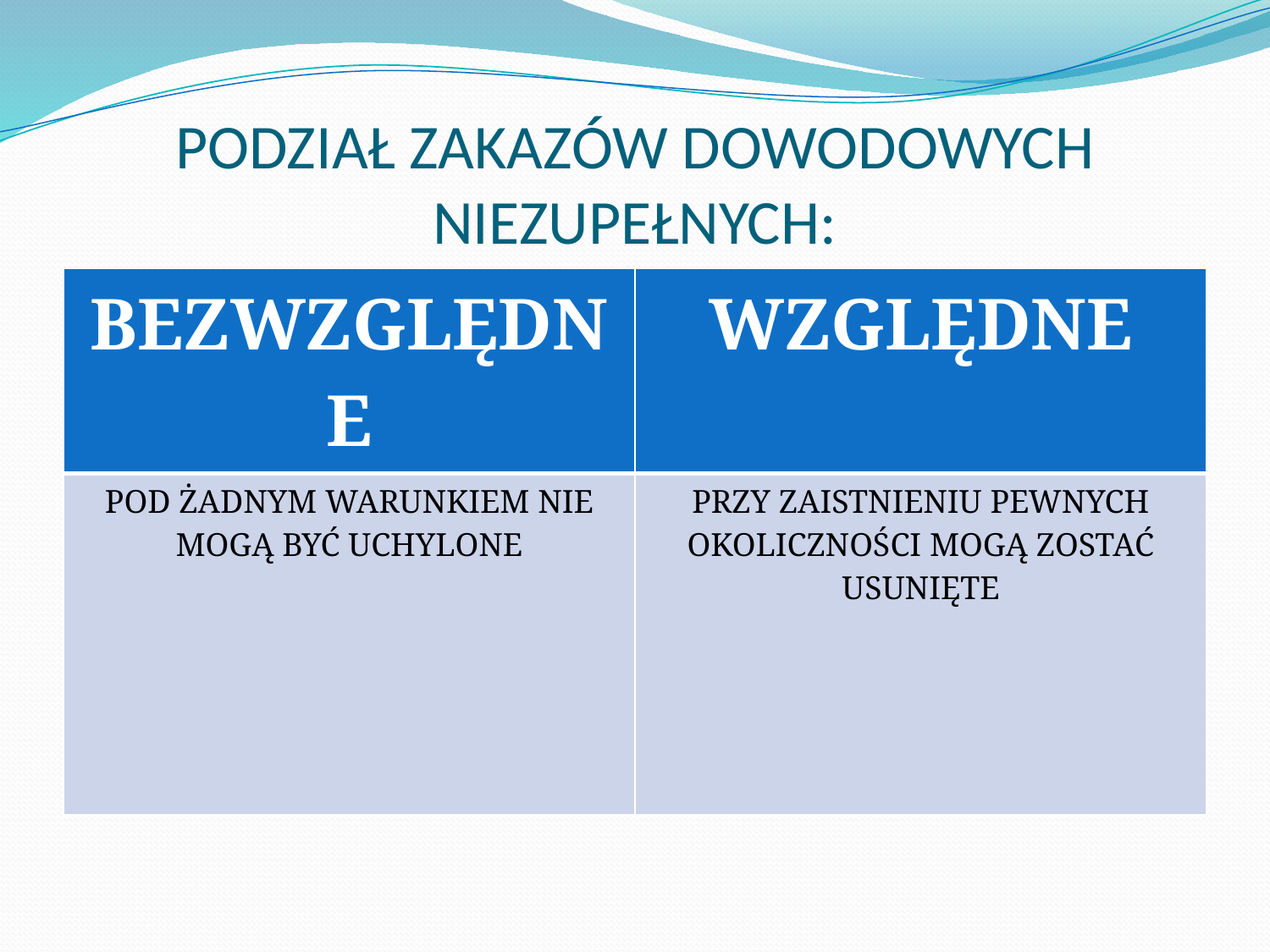

# PODZIAŁ ZAKAZÓW DOWODOWYCH NIEZUPEŁNYCH:
| BEZWZGLĘDNE | WZGLĘDNE |
| --- | --- |
| POD ŻADNYM WARUNKIEM NIE MOGĄ BYĆ UCHYLONE | PRZY ZAISTNIENIU PEWNYCH OKOLICZNOŚCI MOGĄ ZOSTAĆ USUNIĘTE |